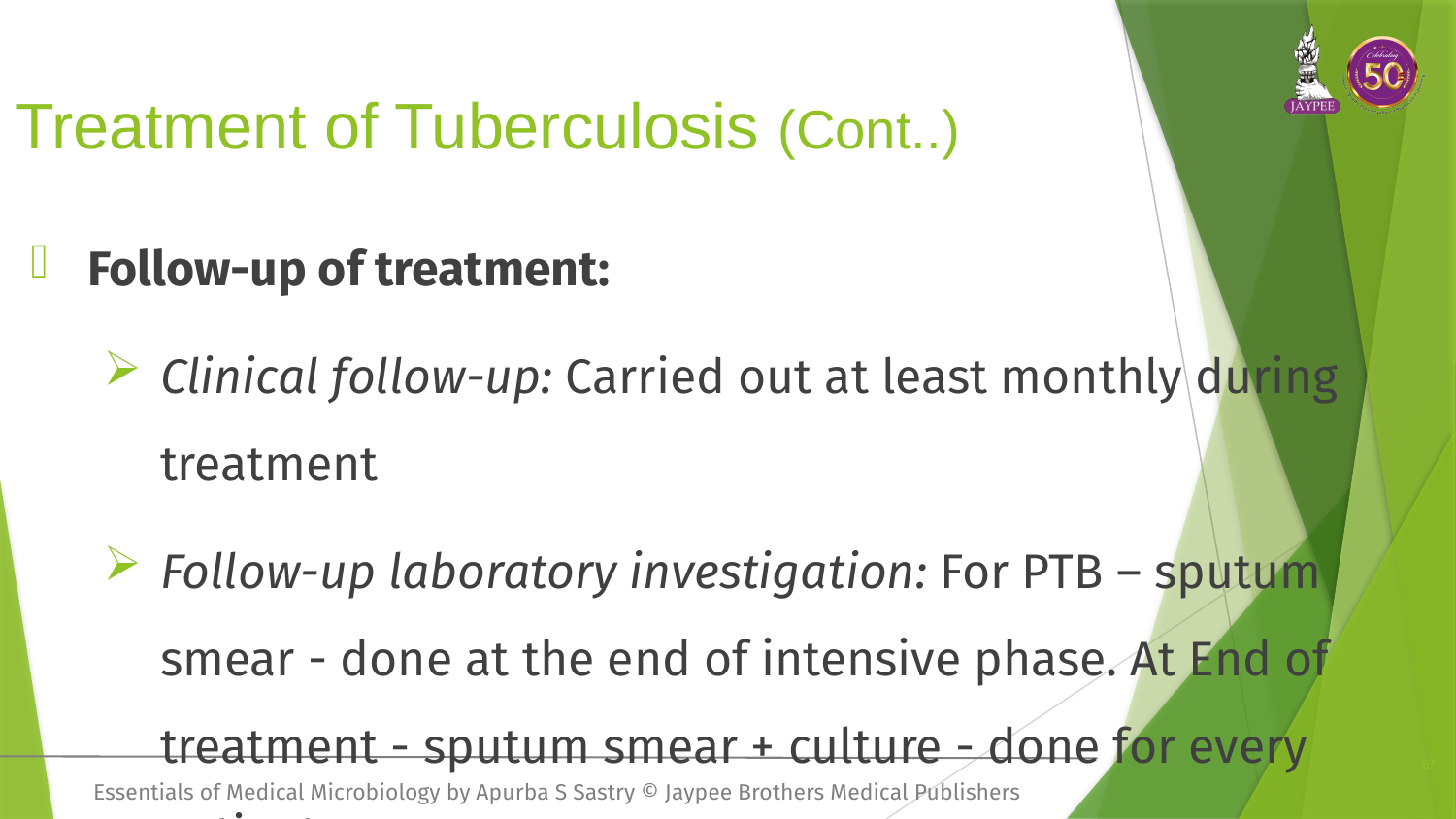

# Treatment of Tuberculosis (Cont..)
Follow-up of treatment:
Clinical follow-up: Carried out at least monthly during treatment
Follow-up laboratory investigation: For PTB – sputum smear - done at the end of intensive phase. At End of treatment - sputum smear + culture - done for every patient.
67